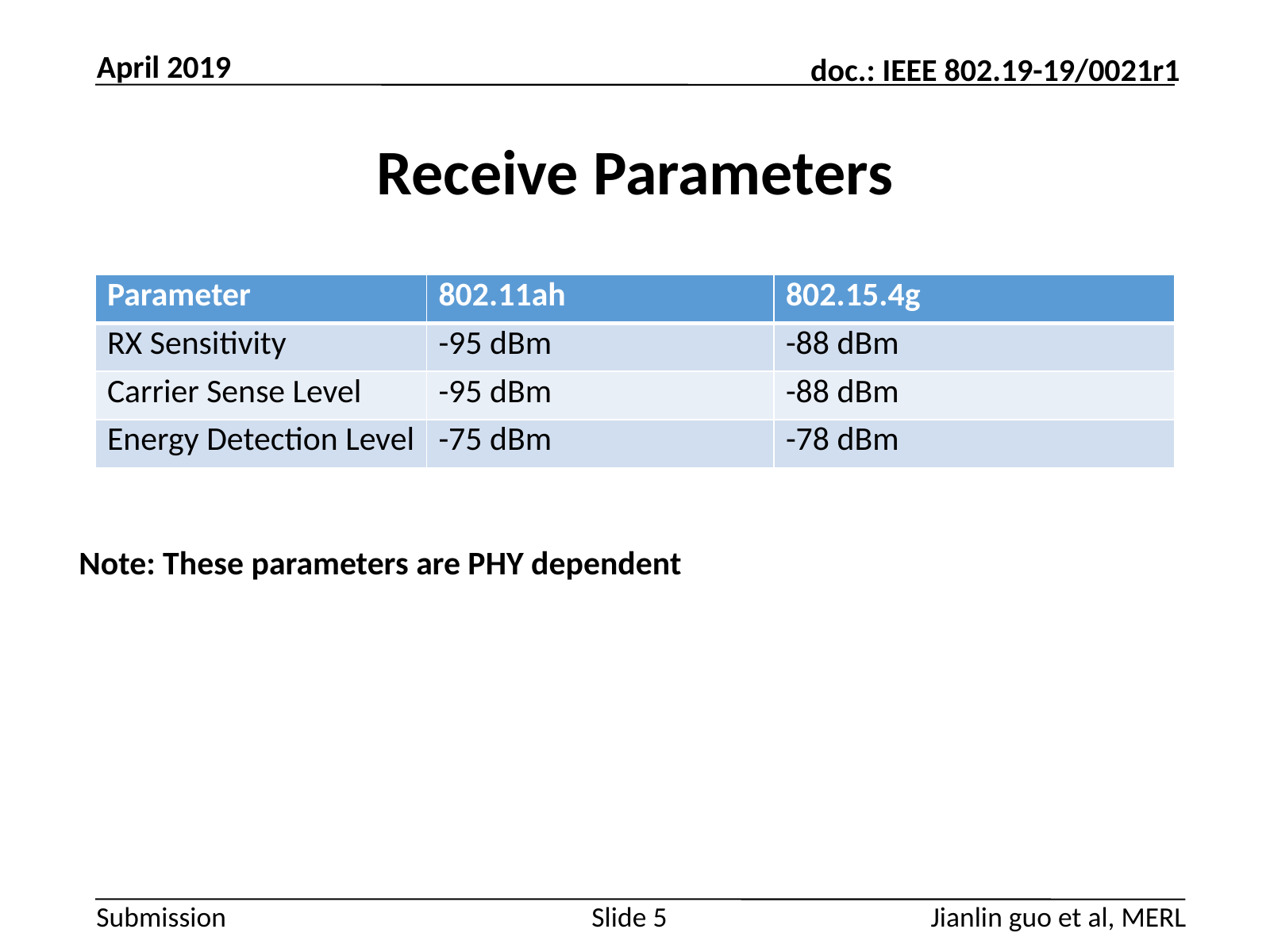

April 2019
# Receive Parameters
| Parameter | 802.11ah | 802.15.4g |
| --- | --- | --- |
| RX Sensitivity | -95 dBm | -88 dBm |
| Carrier Sense Level | -95 dBm | -88 dBm |
| Energy Detection Level | -75 dBm | -78 dBm |
Note: These parameters are PHY dependent
Jianlin guo et al, MERL
Slide 5